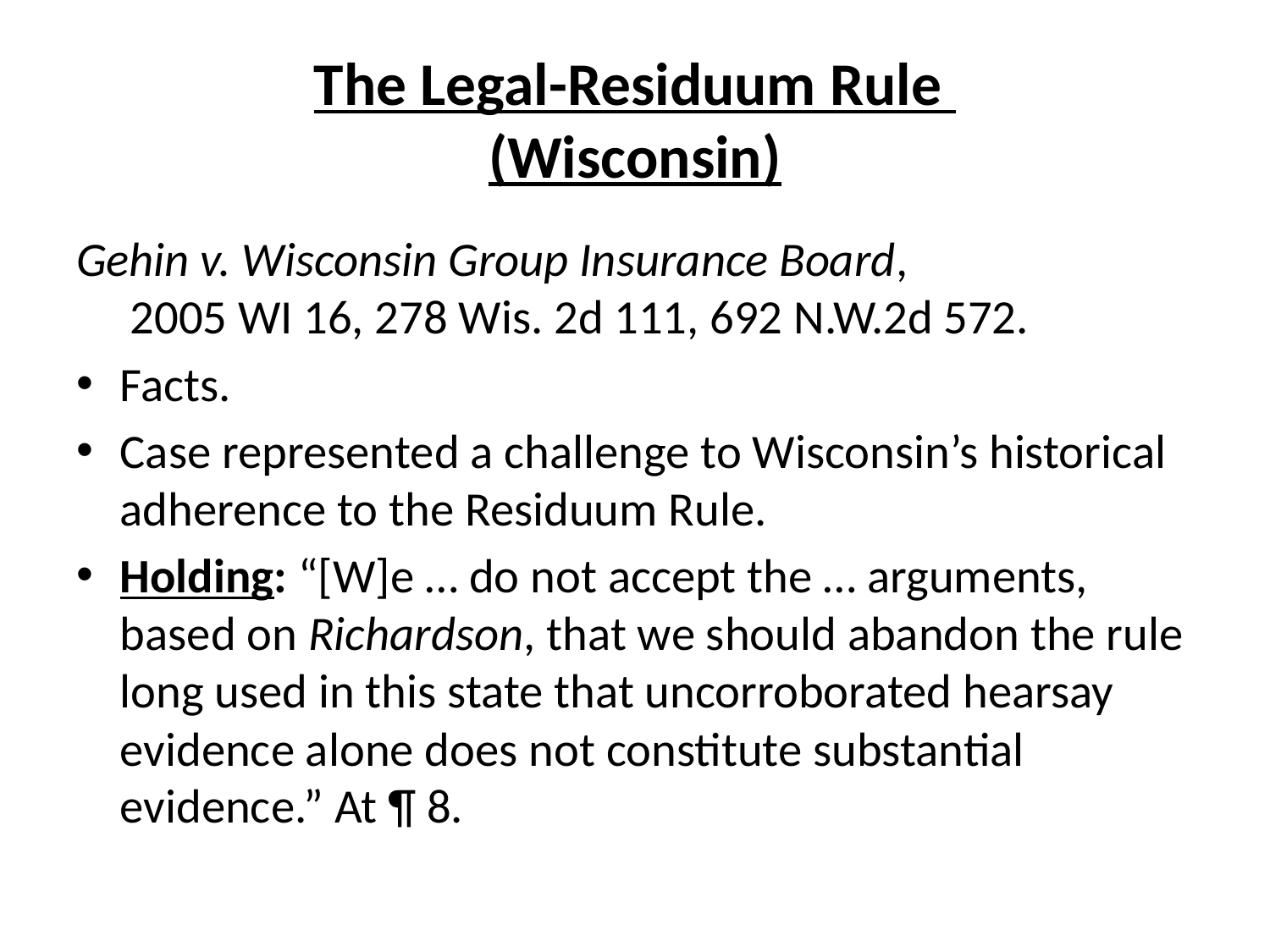

# The Legal-Residuum Rule (Wisconsin)
Gehin v. Wisconsin Group Insurance Board,
     2005 WI 16, 278 Wis. 2d 111, 692 N.W.2d 572.
Facts.
Case represented a challenge to Wisconsin’s historical adherence to the Residuum Rule.
Holding: “[W]e … do not accept the … arguments, based on Richardson, that we should abandon the rule long used in this state that uncorroborated hearsay evidence alone does not constitute substantial evidence.” At ¶ 8.